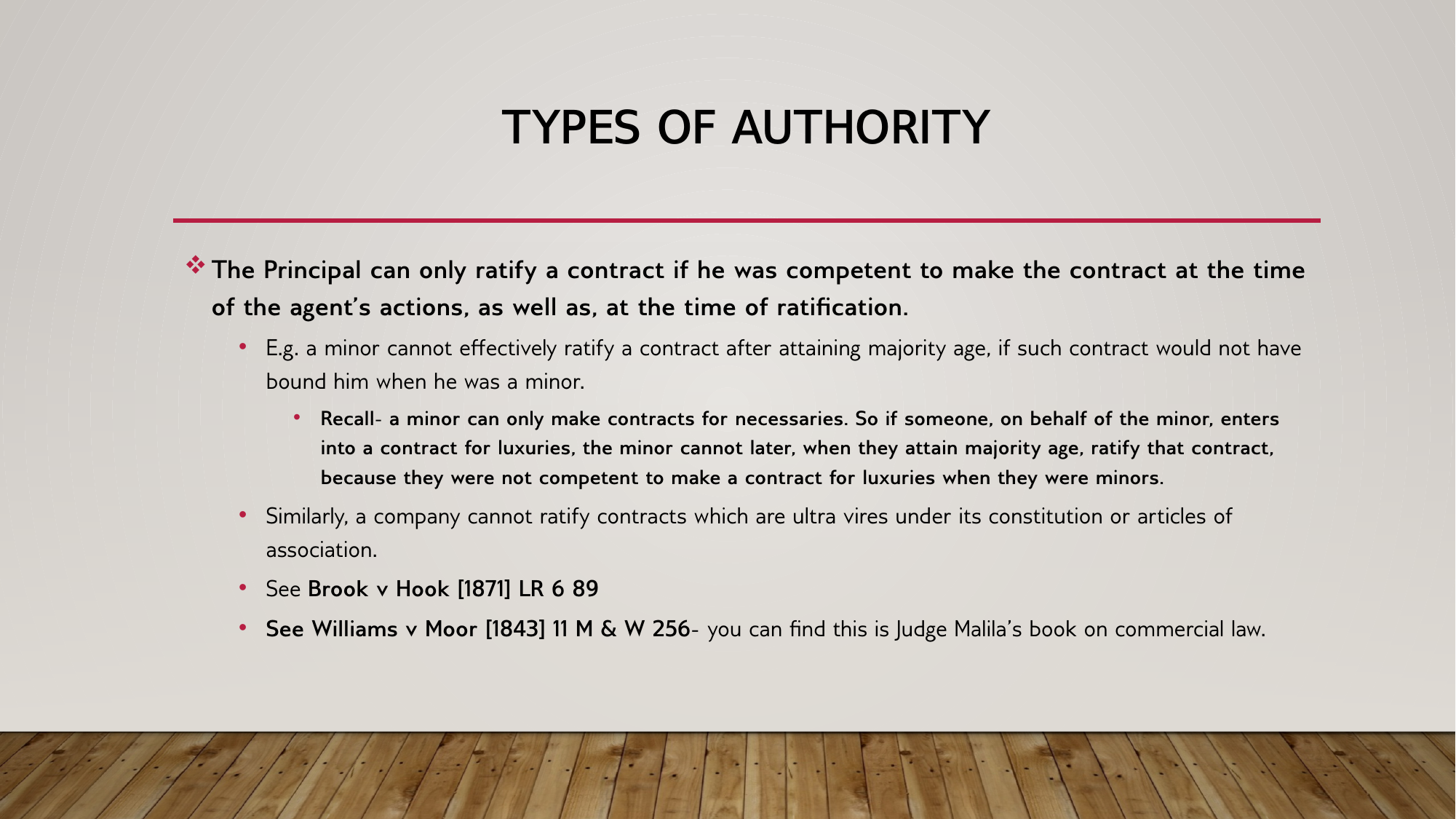

# TYPES OF AUTHORITY
The Principal can only ratify a contract if he was competent to make the contract at the time of the agent’s actions, as well as, at the time of ratification.
E.g. a minor cannot effectively ratify a contract after attaining majority age, if such contract would not have bound him when he was a minor.
Recall- a minor can only make contracts for necessaries. So if someone, on behalf of the minor, enters into a contract for luxuries, the minor cannot later, when they attain majority age, ratify that contract, because they were not competent to make a contract for luxuries when they were minors.
Similarly, a company cannot ratify contracts which are ultra vires under its constitution or articles of association.
See Brook v Hook [1871] LR 6 89
See Williams v Moor [1843] 11 M & W 256- you can find this is Judge Malila’s book on commercial law.